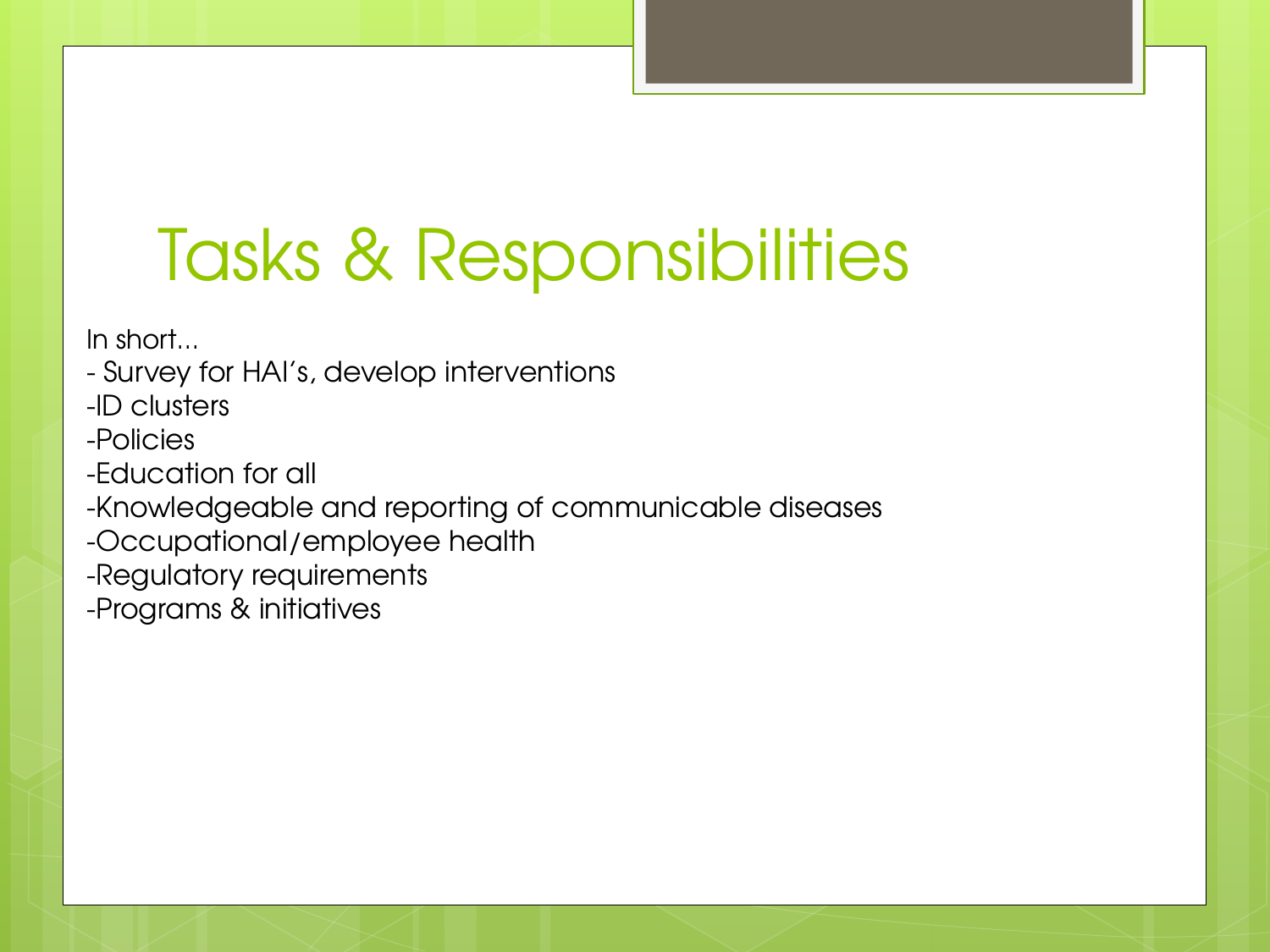

# Tasks & Responsibilities
In short…
- Survey for HAI’s, develop interventions
-ID clusters
-Policies
-Education for all
-Knowledgeable and reporting of communicable diseases
-Occupational/employee health
-Regulatory requirements
-Programs & initiatives